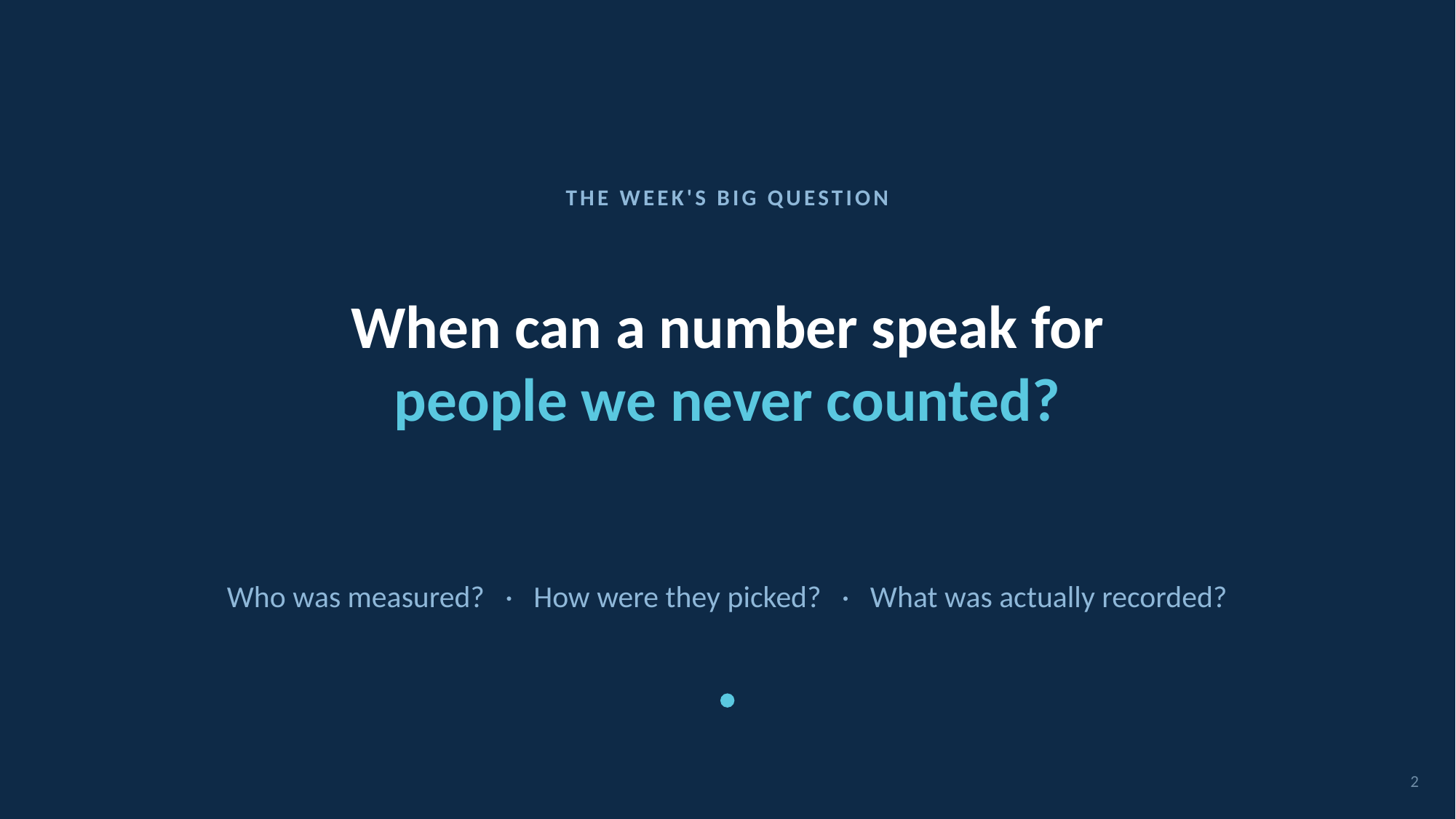

THE WEEK'S BIG QUESTION
# When can a number speak for
people we never counted?
Who was measured?   ·   How were they picked?   ·   What was actually recorded?

2